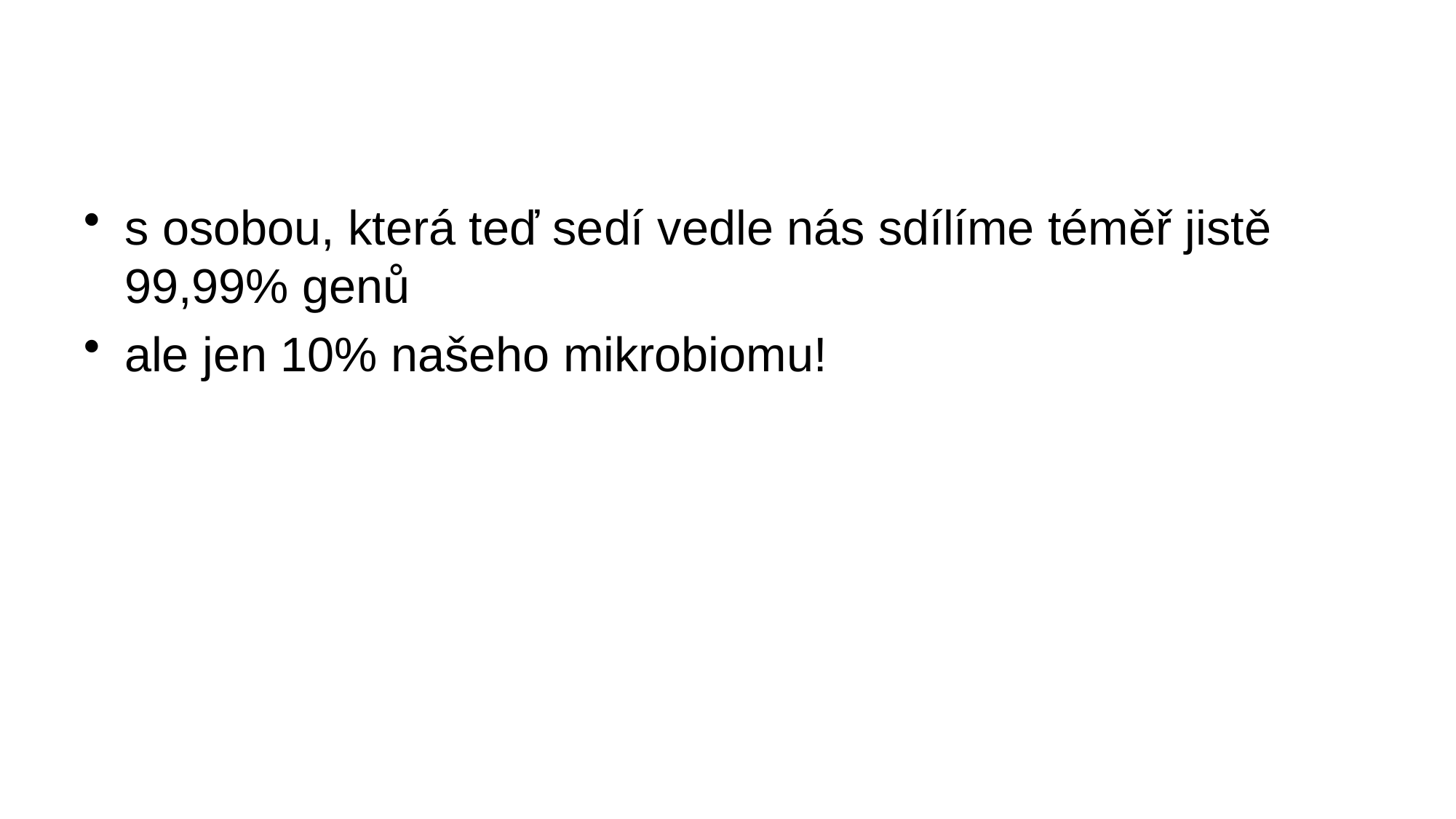

#
s osobou, která teď sedí vedle nás sdílíme téměř jistě  99,99% genů
ale jen 10% našeho mikrobiomu!